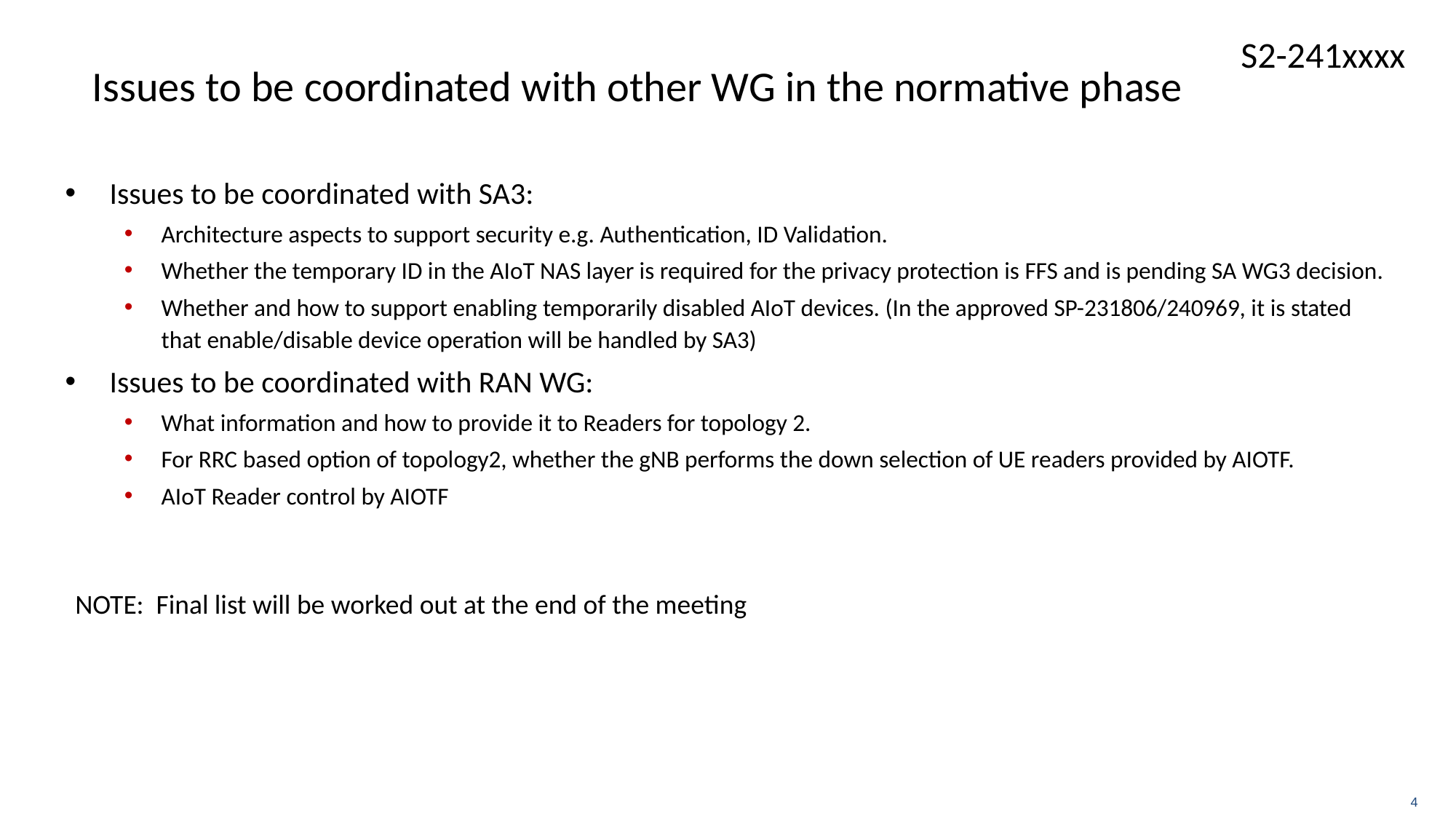

# Issues to be coordinated with other WG in the normative phase
Issues to be coordinated with SA3:
Architecture aspects to support security e.g. Authentication, ID Validation.
Whether the temporary ID in the AIoT NAS layer is required for the privacy protection is FFS and is pending SA WG3 decision.
Whether and how to support enabling temporarily disabled AIoT devices. (In the approved SP-231806/240969, it is stated that enable/disable device operation will be handled by SA3)
Issues to be coordinated with RAN WG:
What information and how to provide it to Readers for topology 2.
For RRC based option of topology2, whether the gNB performs the down selection of UE readers provided by AIOTF.
AIoT Reader control by AIOTF
NOTE:  Final list will be worked out at the end of the meeting